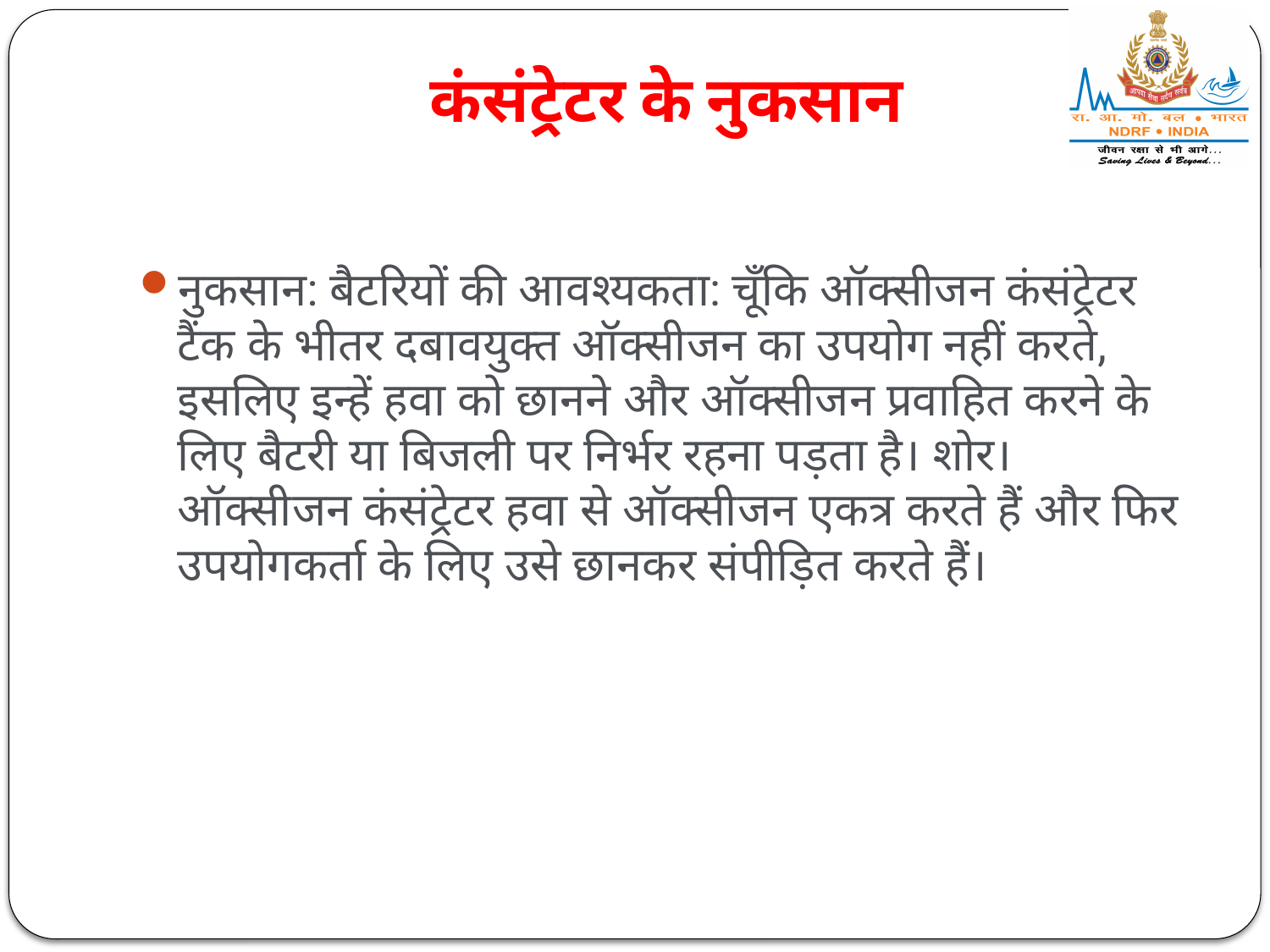

# कंसंट्रेटर के नुकसान
नुकसान: बैटरियों की आवश्यकता: चूँकि ऑक्सीजन कंसंट्रेटर टैंक के भीतर दबावयुक्त ऑक्सीजन का उपयोग नहीं करते, इसलिए इन्हें हवा को छानने और ऑक्सीजन प्रवाहित करने के लिए बैटरी या बिजली पर निर्भर रहना पड़ता है। शोर। ऑक्सीजन कंसंट्रेटर हवा से ऑक्सीजन एकत्र करते हैं और फिर उपयोगकर्ता के लिए उसे छानकर संपीड़ित करते हैं।